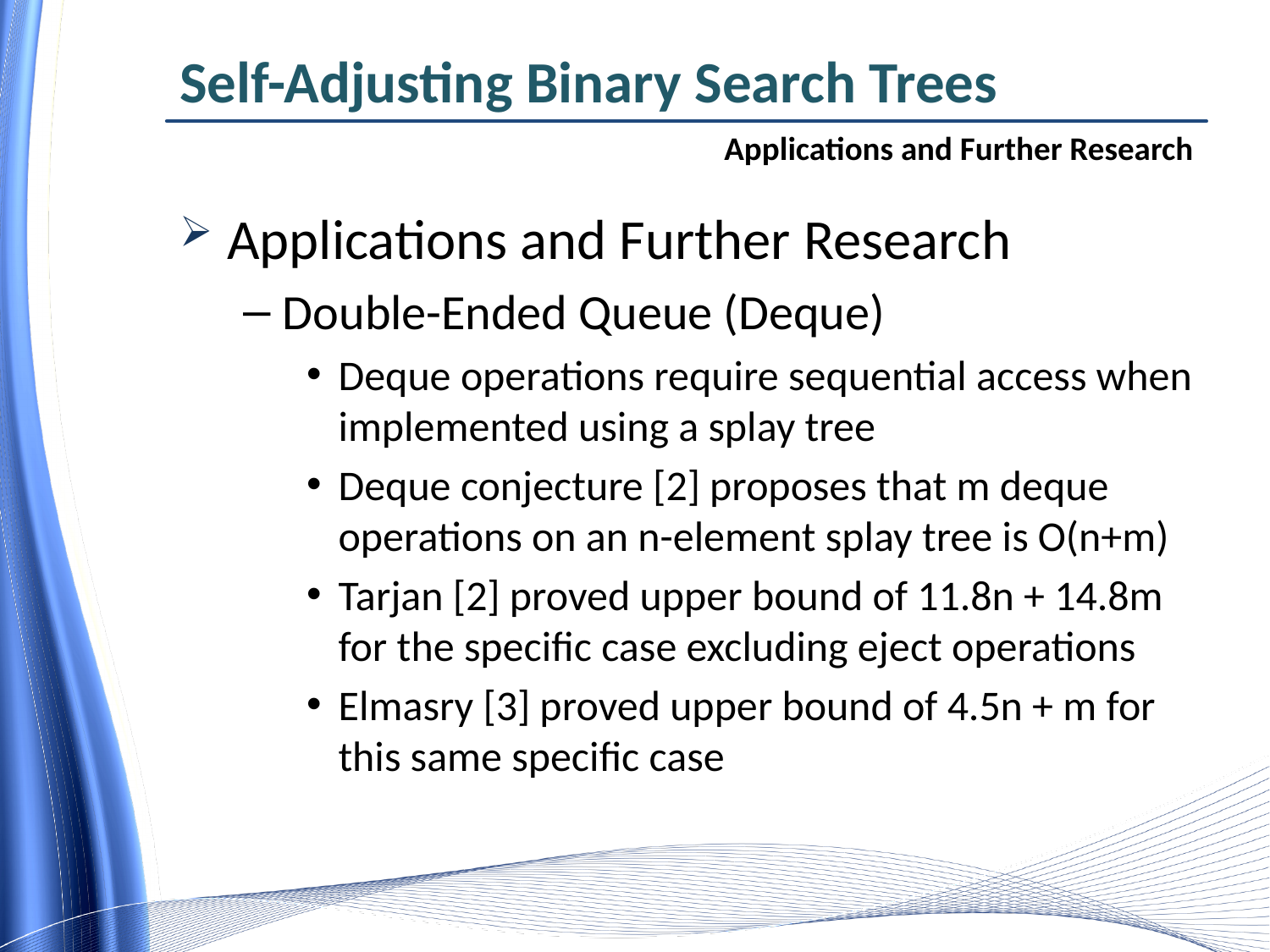

# Self-Adjusting Binary Search Trees
Applications and Further Research
Applications and Further Research
Double-Ended Queue (Deque)
Deque operations require sequential access when implemented using a splay tree
Deque conjecture [2] proposes that m deque operations on an n-element splay tree is O(n+m)
Tarjan [2] proved upper bound of 11.8n + 14.8m for the specific case excluding eject operations
Elmasry [3] proved upper bound of 4.5n + m for this same specific case